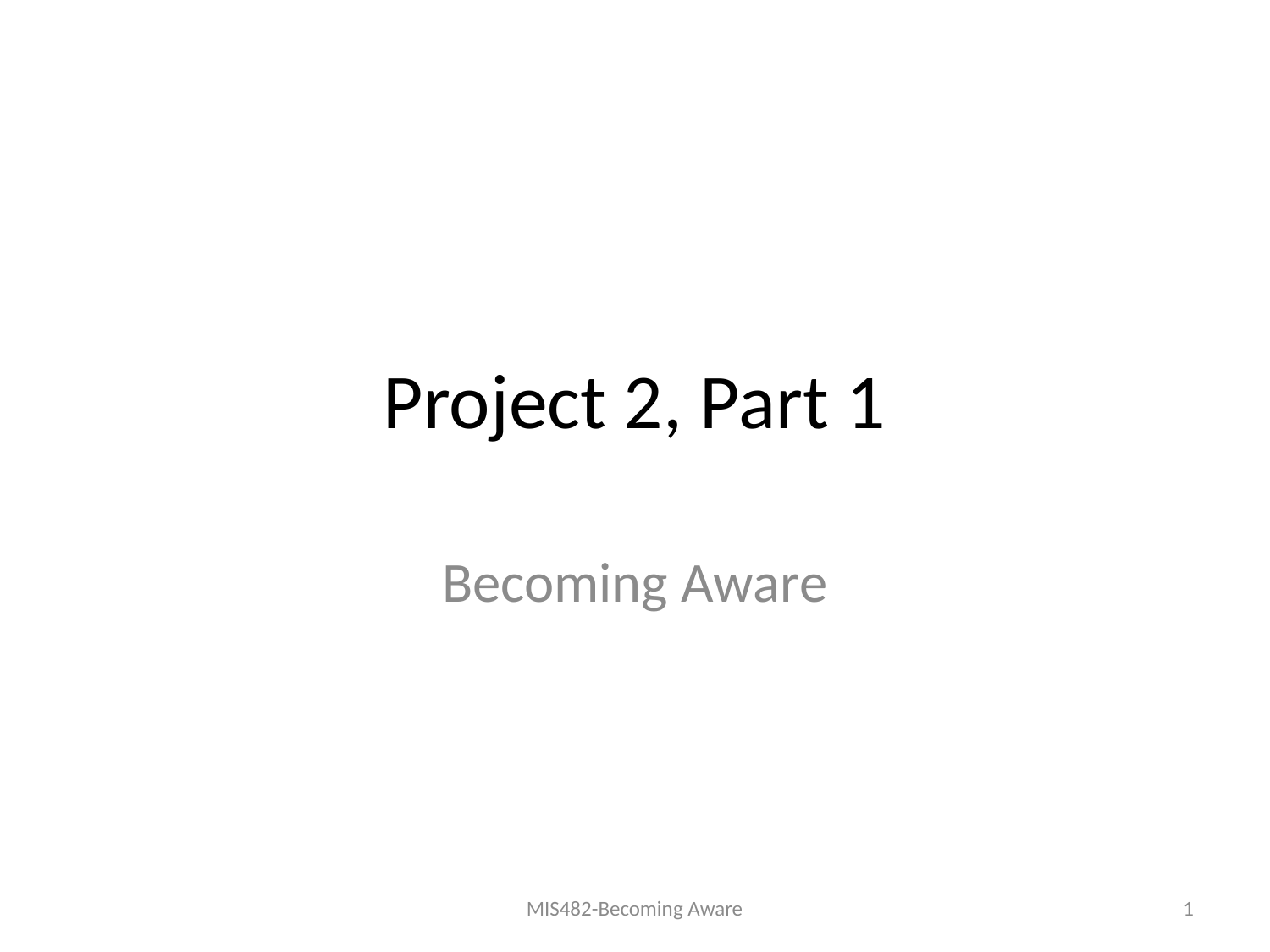

# Project 2, Part 1
Becoming Aware
MIS482-Becoming Aware
1